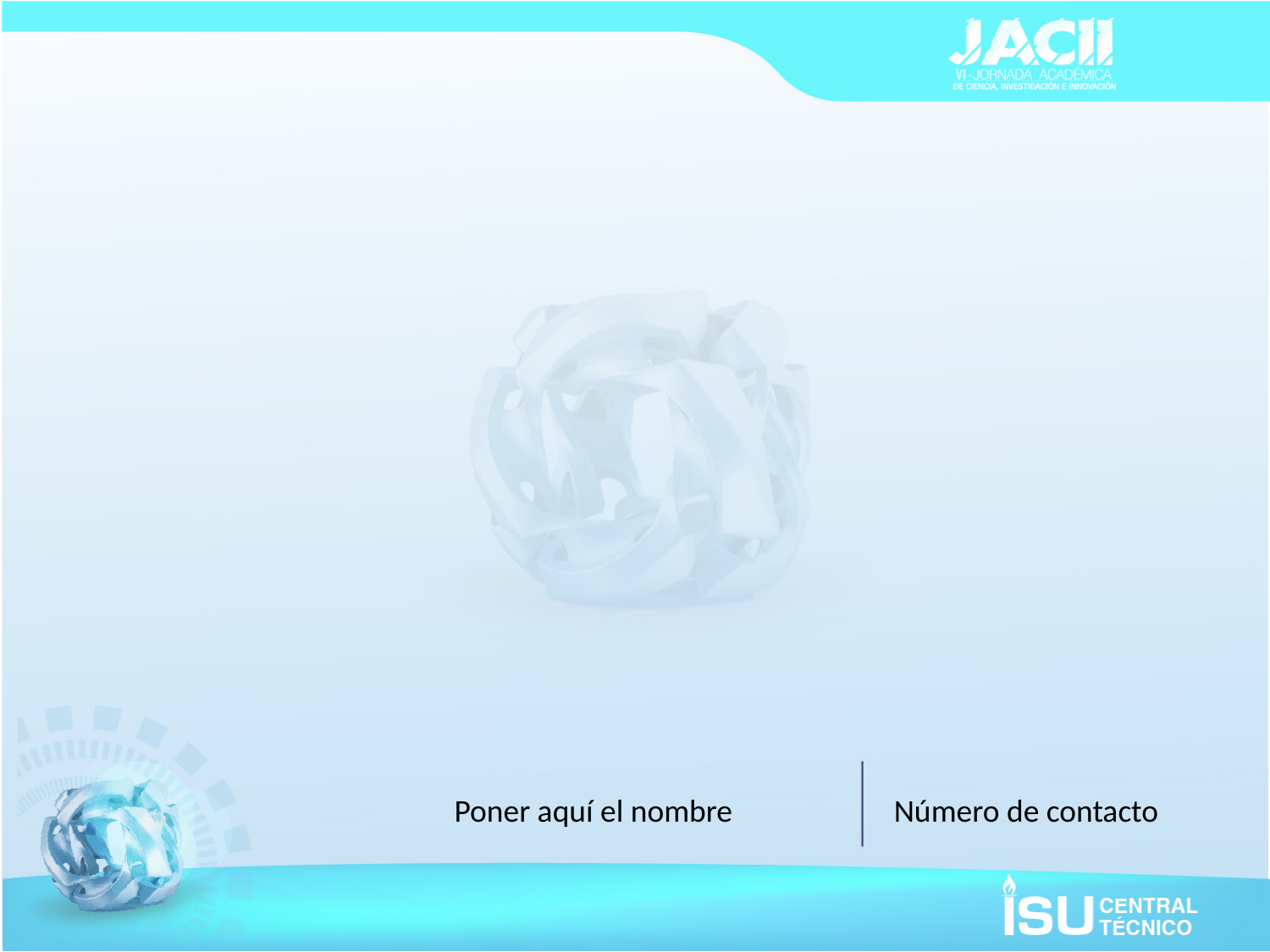

Poner aquí el nombre
Número de contacto